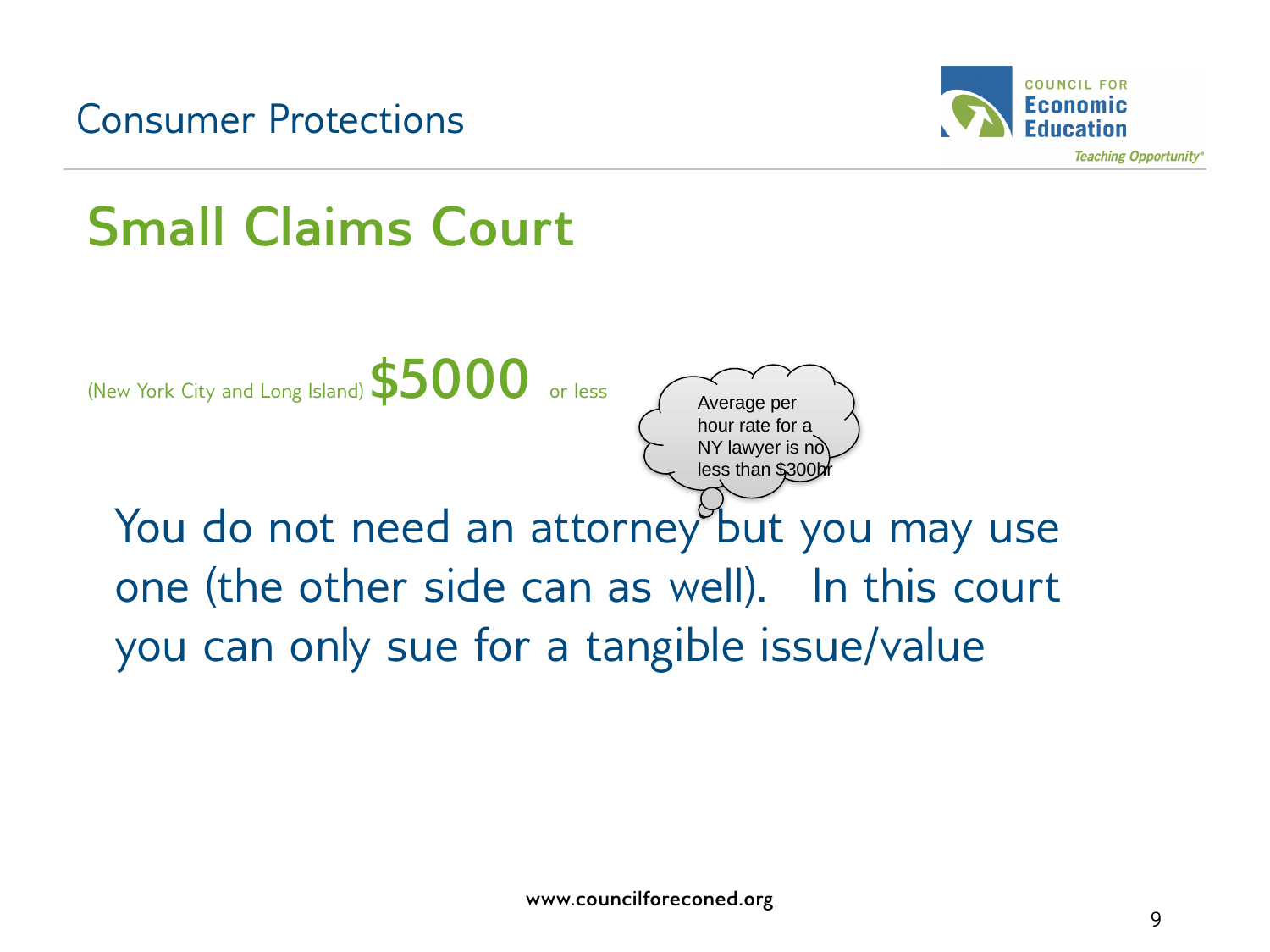

# Consumer Protections
Small Claims Court

(New York City and Long Island) $5000 or less

	You do not need an attorney but you may use one (the other side can as well).   In this court you can only sue for a tangible issue/value

Average per hour rate for a NY lawyer is no less than $300hr
www.councilforeconed.org
9